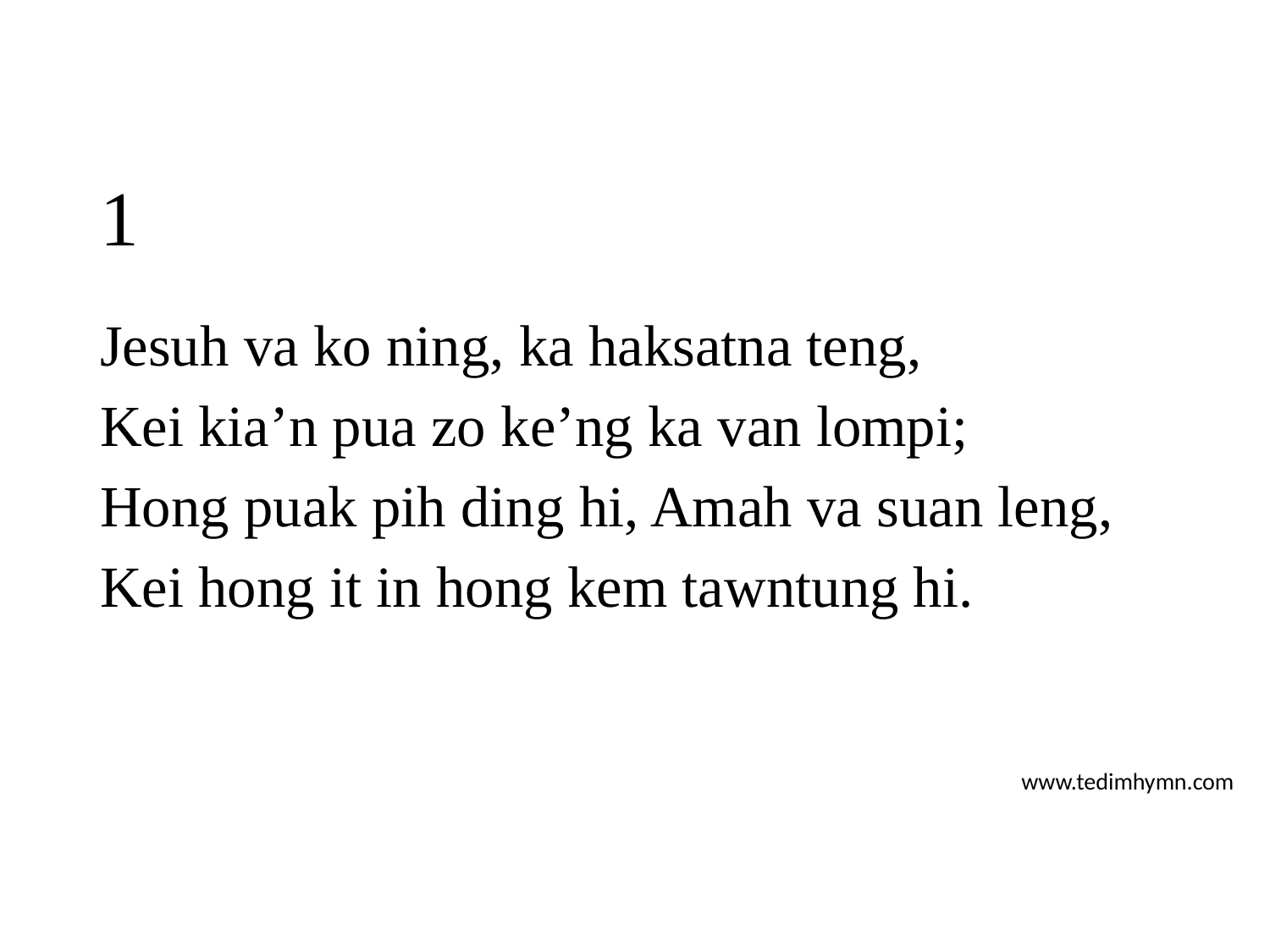

# 1
Jesuh va ko ning, ka haksatna teng,
Kei kia’n pua zo ke’ng ka van lompi;
Hong puak pih ding hi, Amah va suan leng,
Kei hong it in hong kem tawntung hi.

www.tedimhymn.com